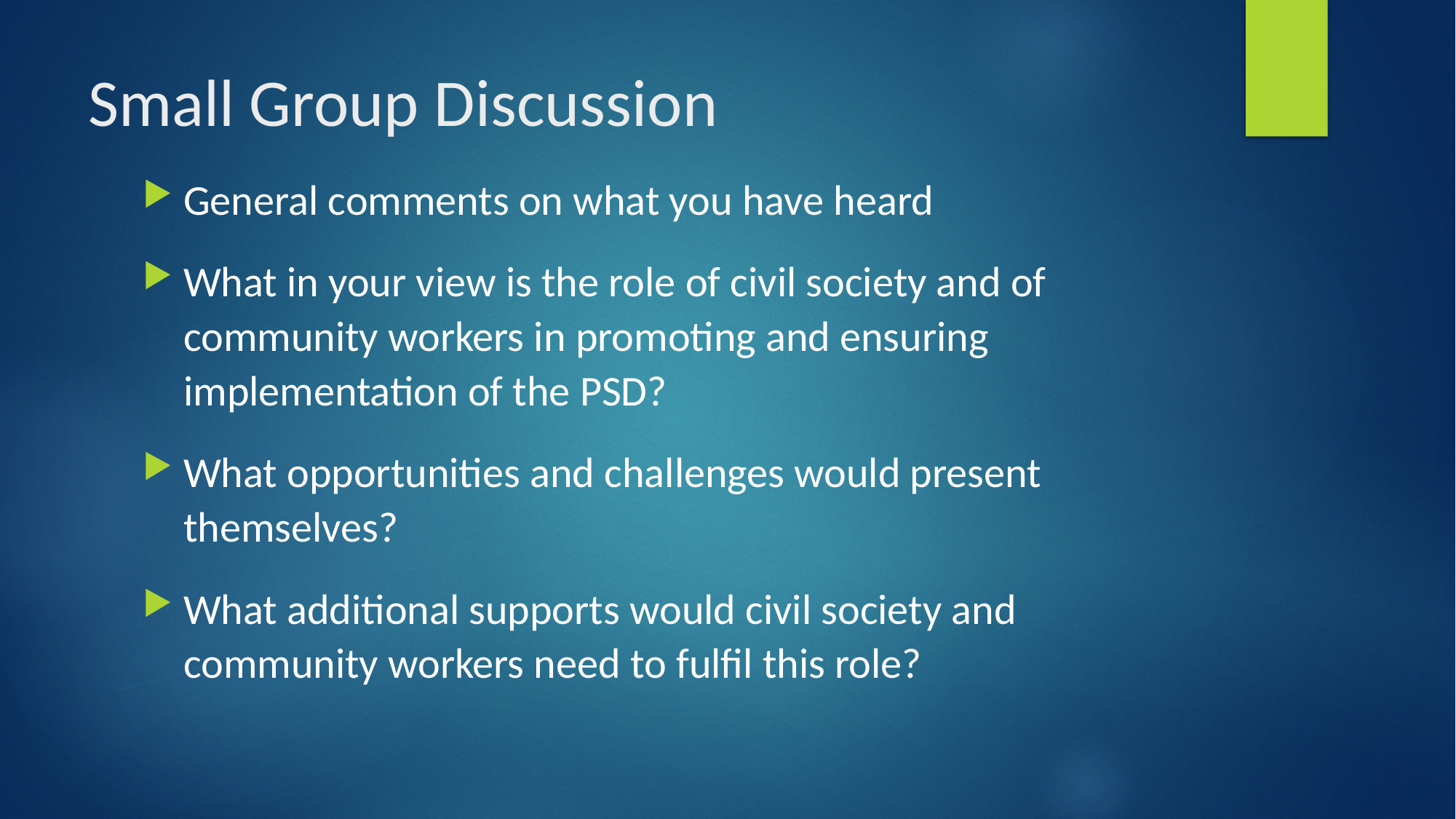

# Small Group Discussion
General comments on what you have heard
What in your view is the role of civil society and of community workers in promoting and ensuring implementation of the PSD?
What opportunities and challenges would present themselves?
What additional supports would civil society and community workers need to fulfil this role?